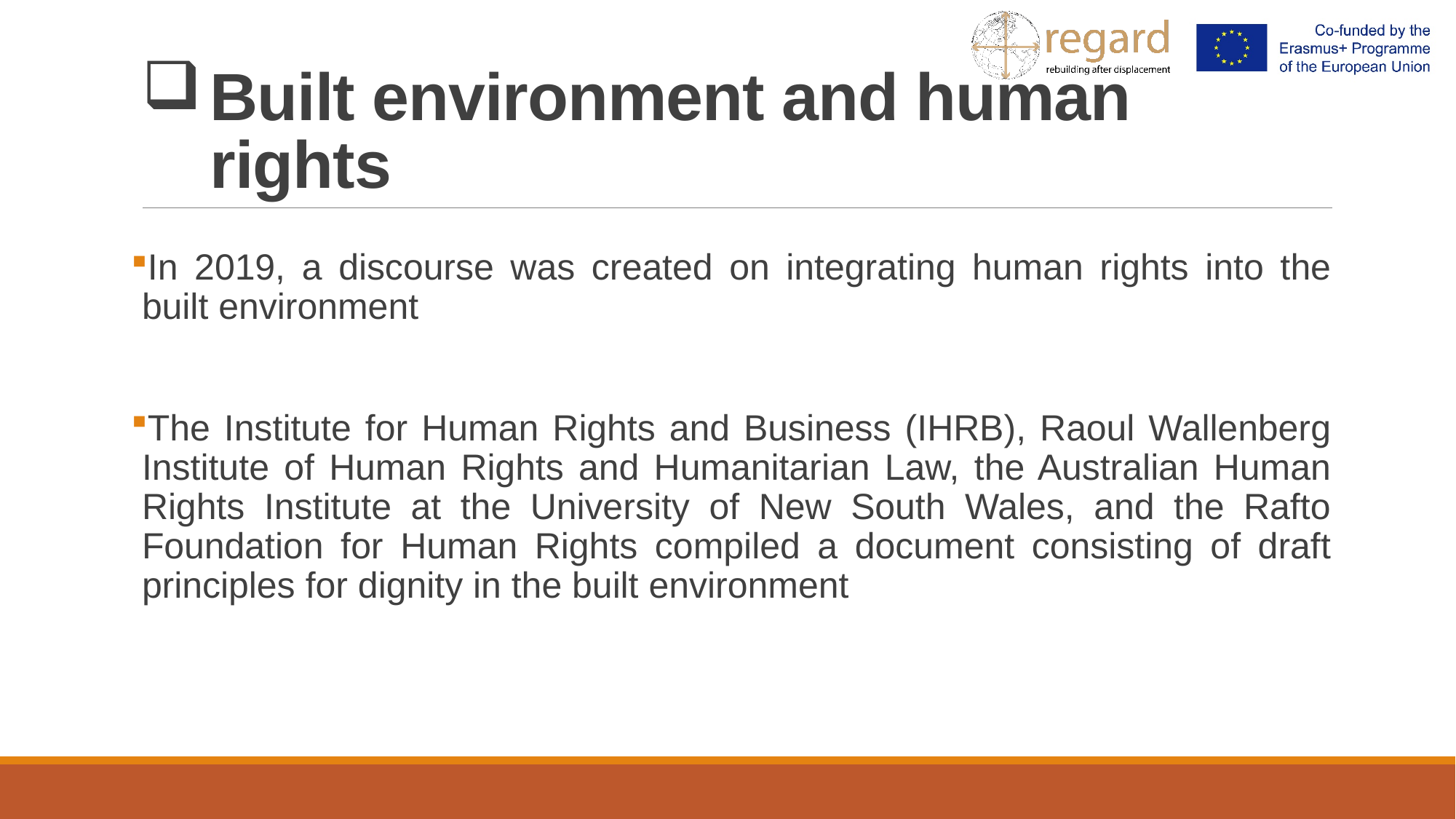

# Built environment and human rights
In 2019, a discourse was created on integrating human rights into the built environment

The Institute for Human Rights and Business (IHRB), Raoul Wallenberg Institute of Human Rights and Humanitarian Law, the Australian Human Rights Institute at the University of New South Wales, and the Rafto Foundation for Human Rights compiled a document consisting of draft principles for dignity in the built environment